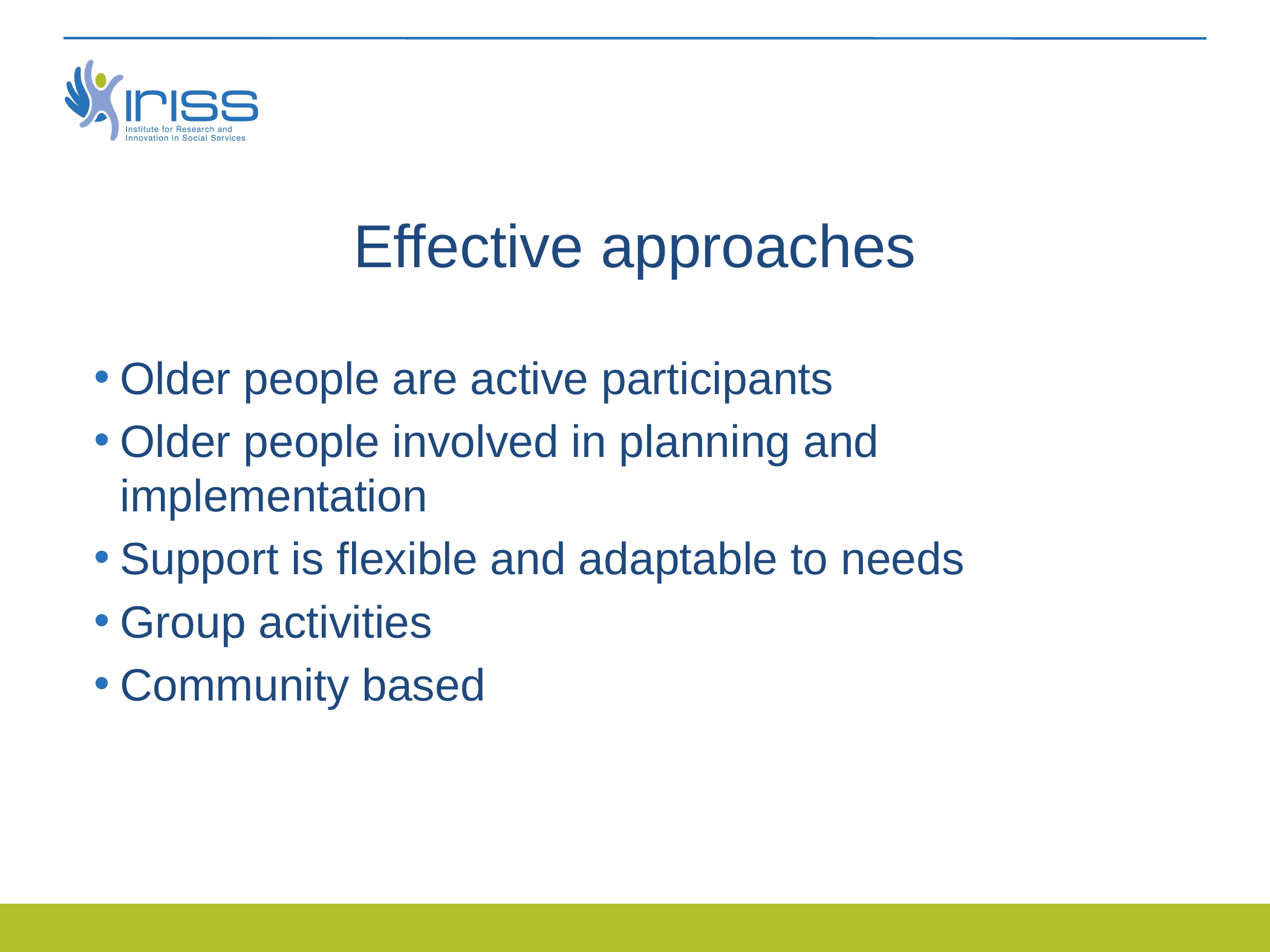

# Effective approaches

Older people are active participants
Older people involved in planning and implementation
Support is flexible and adaptable to needs
Group activities
Community based